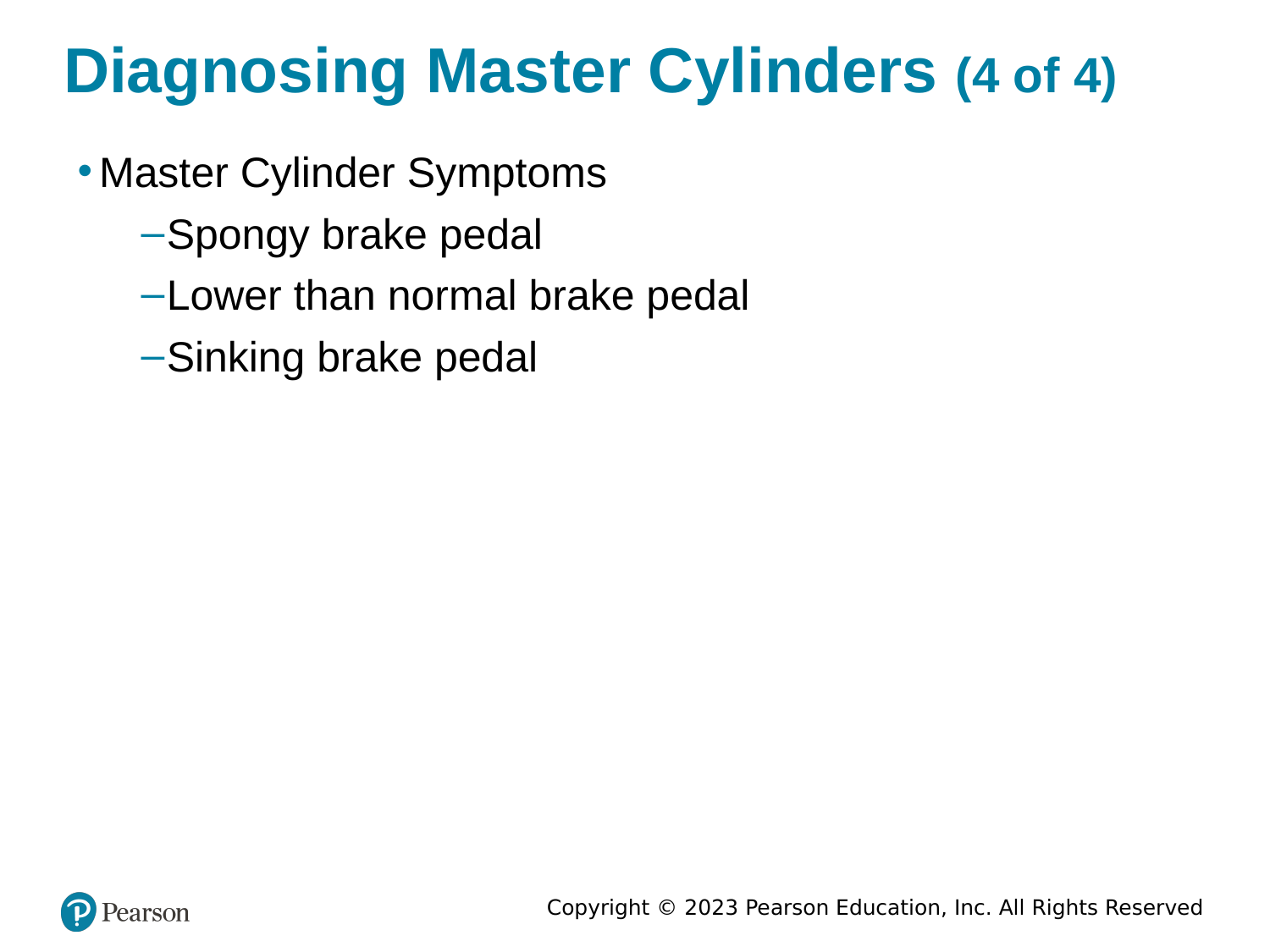

# Diagnosing Master Cylinders (4 of 4)
Master Cylinder Symptoms
Spongy brake pedal
Lower than normal brake pedal
Sinking brake pedal